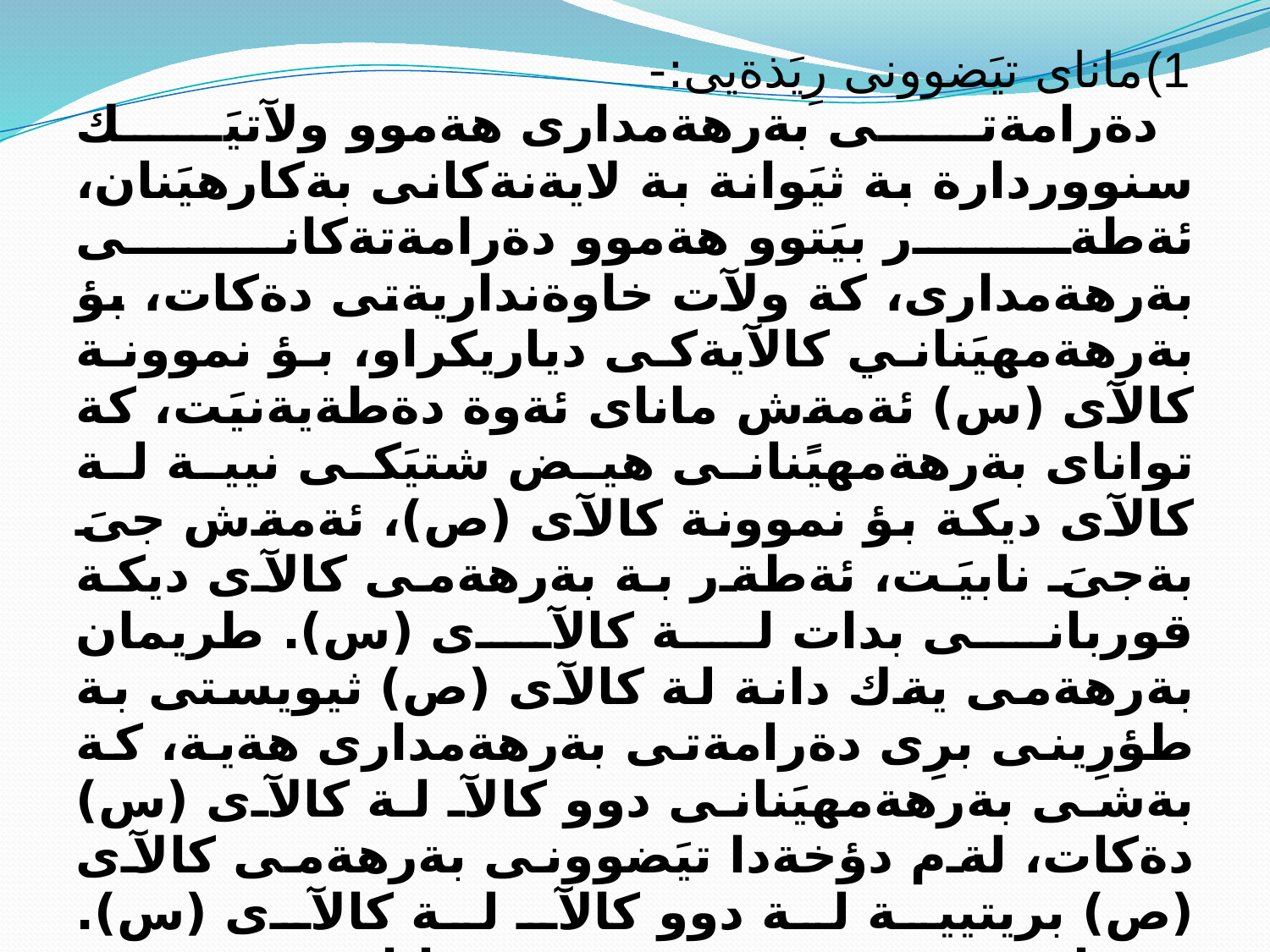

ماناى تيَضوونى رِيَذةيى:-
دةرامةتى بةرهةمدارى هةموو ولآتيَك سنووردارة بة ثيَوانة بة لايةنةكانى بةكارهيَنان، ئةطةر بيَتوو هةموو دةرامةتةكانى بةرهةمدارى، كة ولآت خاوةنداريةتى دةكات، بؤ بةرهةمهيَناني كالآيةكى دياريكراو، بؤ نموونة كالآى (س) ئةمةش ماناى ئةوة دةطةيةنيَت، كة تواناى بةرهةمهيًنانى هيض شتيَكى نيية لة كالآى ديكة بؤ نموونة كالآى (ص)، ئةمةش جىَ بةجىَ نابيَت، ئةطةر بة بةرهةمى كالآى ديكة قوربانى بدات لة كالآى (س). طريمان بةرهةمى يةك دانة لة كالآى (ص) ثيويستى بة طؤرِينى برِى دةرامةتى بةرهةمدارى هةية، كة بةشى بةرهةمهيَنانى دوو كالآ لة كالآى (س) دةكات، لةم دؤخةدا تيَضوونى بةرهةمى كالآى (ص) بريتيية لة دوو كالآ لة كالآى (س). دةتوانين تيَضوونى بةرهةم ماناى تيَضوونى رِيَذةيى دةطةيةنيَت، لةبةر ئةوةى ئاماذة بة تيَضوونى كالآ دةكات، ليَرةدا برِى دةرامةتى بةرهةمدارى نيية، كة لة بةرهةمهيَنان بةكارهيَنراوة. ئةمةش وةكو تيَضوونى رِةهاية، ليَرةدا ئاماذة لة تيَضوونى بةرهةمهيَنانى كالآيةك بة يةكةى كالآى ديكة دةكات، واتة بةراوردكردن لة نيَوان ذمارةى يةكةكان ئةنجام دةدريَت. لة نموونةى ثيَشوو تيَضوونى رِيَذةيى بةم شيَوةية دةبيَت:-  (1\2) واتة يةك دانة لة كالآى (ص) يةكسانة بة دوو دانة لة كالآى (س).